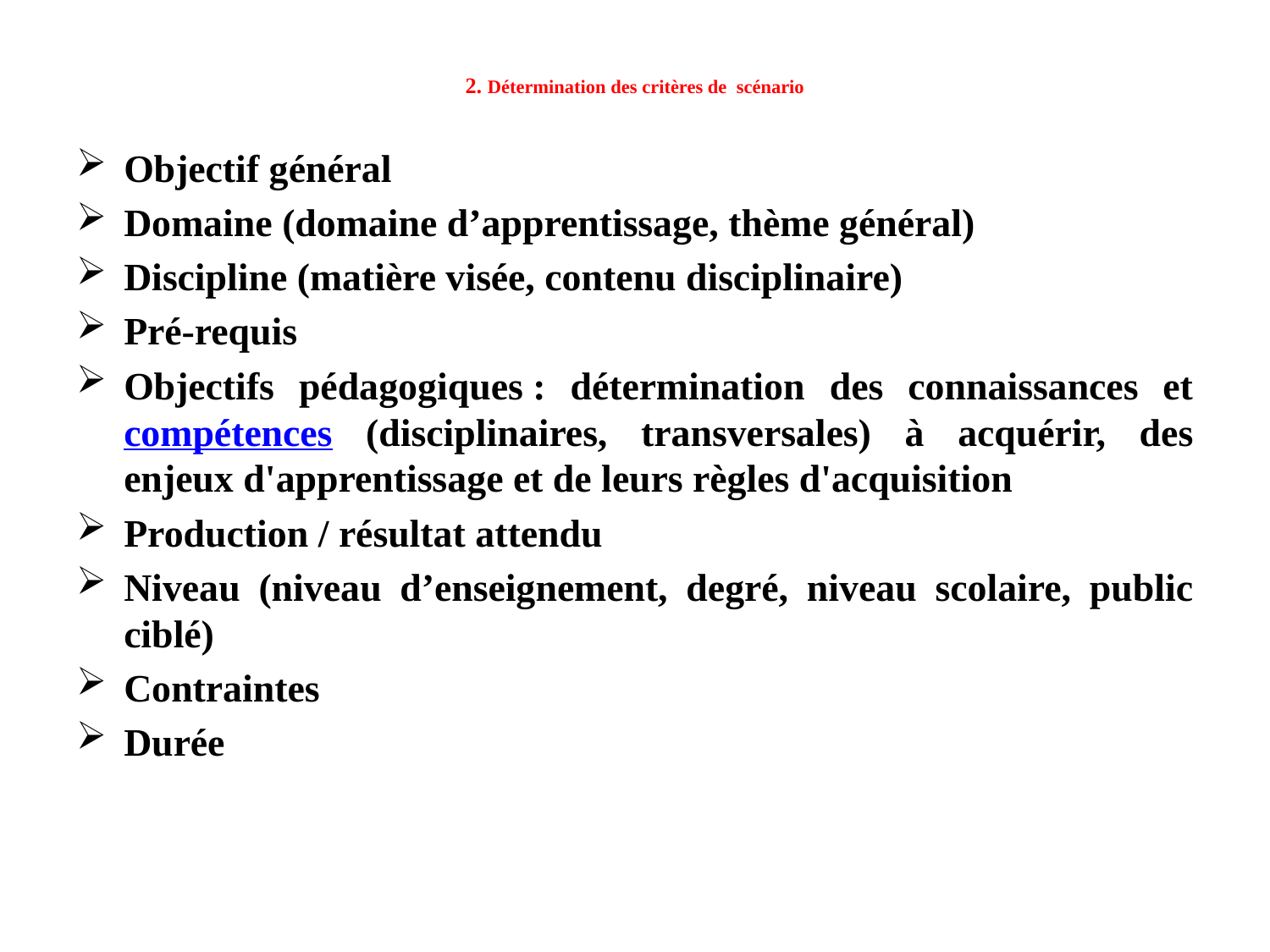

# 2. Détermination des critères de  scénario
Objectif général
Domaine (domaine d’apprentissage, thème général)
Discipline (matière visée, contenu disciplinaire)
Pré-requis
Objectifs pédagogiques : détermination des connaissances et compétences (disciplinaires, transversales) à acquérir, des enjeux d'apprentissage et de leurs règles d'acquisition
Production / résultat attendu
Niveau (niveau d’enseignement, degré, niveau scolaire, public ciblé)
Contraintes
Durée